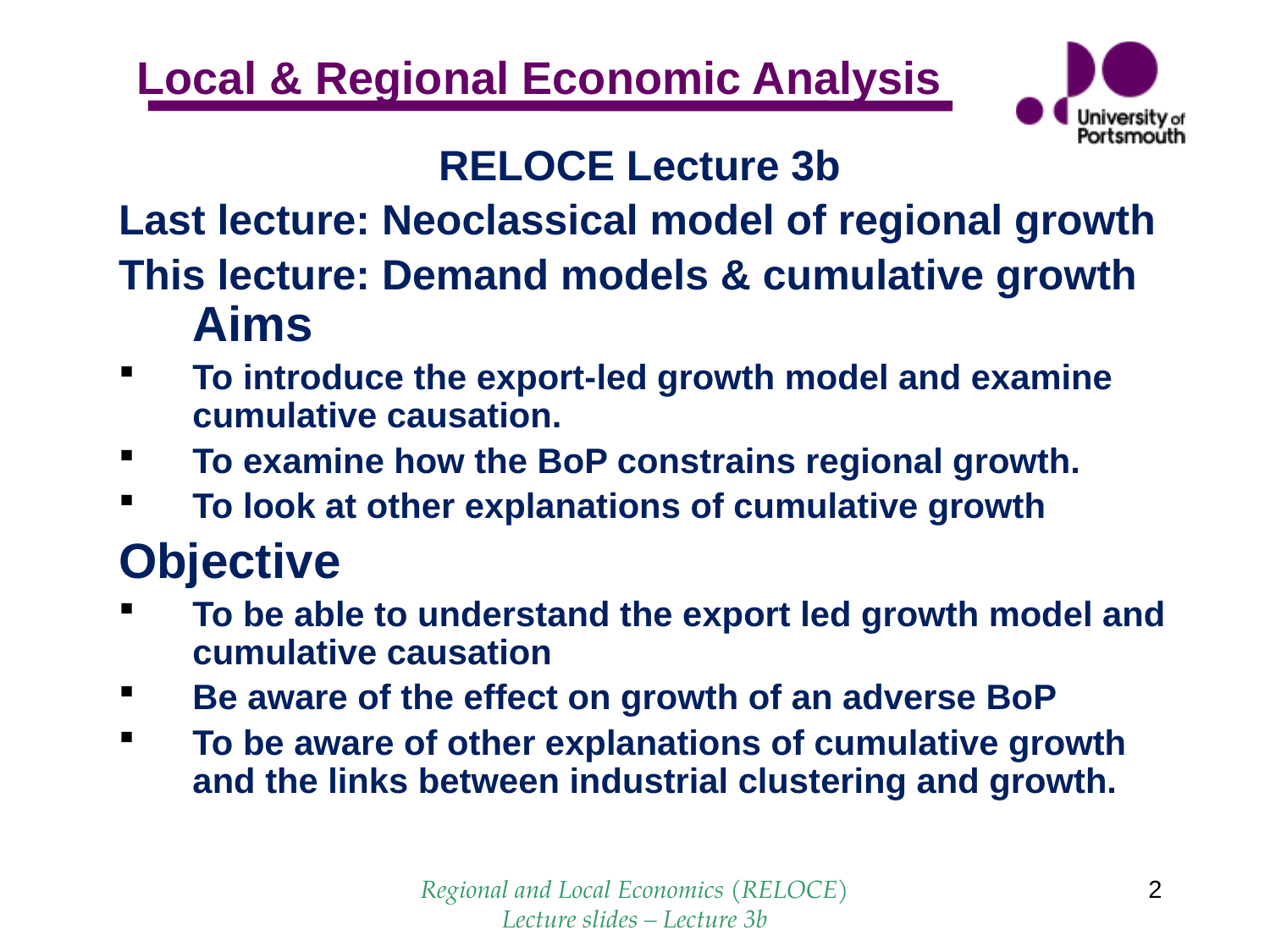

RELOCE Lecture 3b
Last lecture: Neoclassical model of regional growth
This lecture: Demand models & cumulative growth Aims
To introduce the export-led growth model and examine cumulative causation.
To examine how the BoP constrains regional growth.
To look at other explanations of cumulative growth
Objective
To be able to understand the export led growth model and cumulative causation
Be aware of the effect on growth of an adverse BoP
To be aware of other explanations of cumulative growth and the links between industrial clustering and growth.
Regional and Local Economics (RELOCE) Lecture slides – Lecture 3b
2